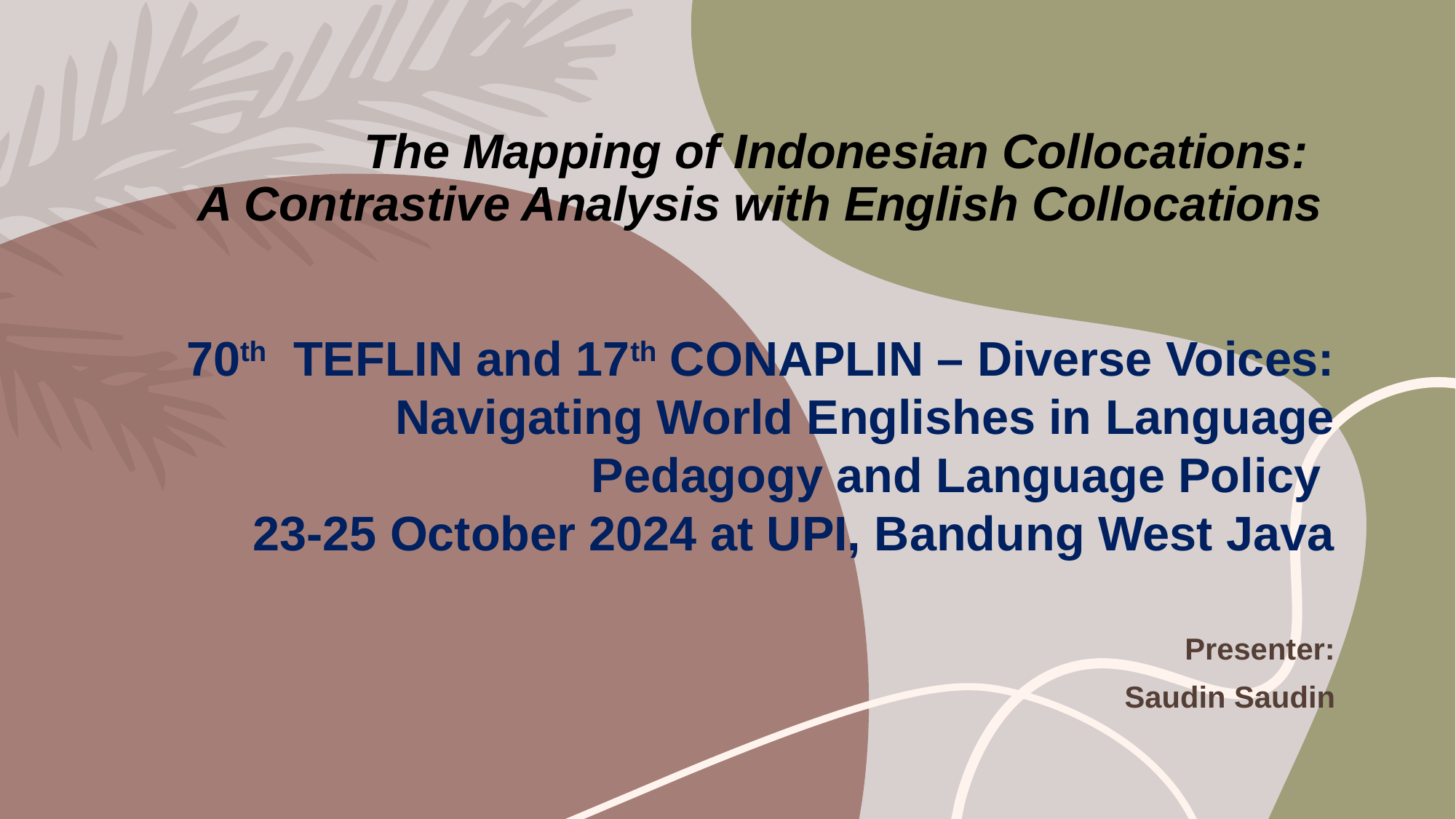

# The Mapping of Indonesian Collocations: A Contrastive Analysis with English Collocations
70th  TEFLIN and 17th CONAPLIN – Diverse Voices: Navigating World Englishes in Language Pedagogy and Language Policy
23-25 October 2024 at UPI, Bandung West Java
Presenter:
Saudin Saudin